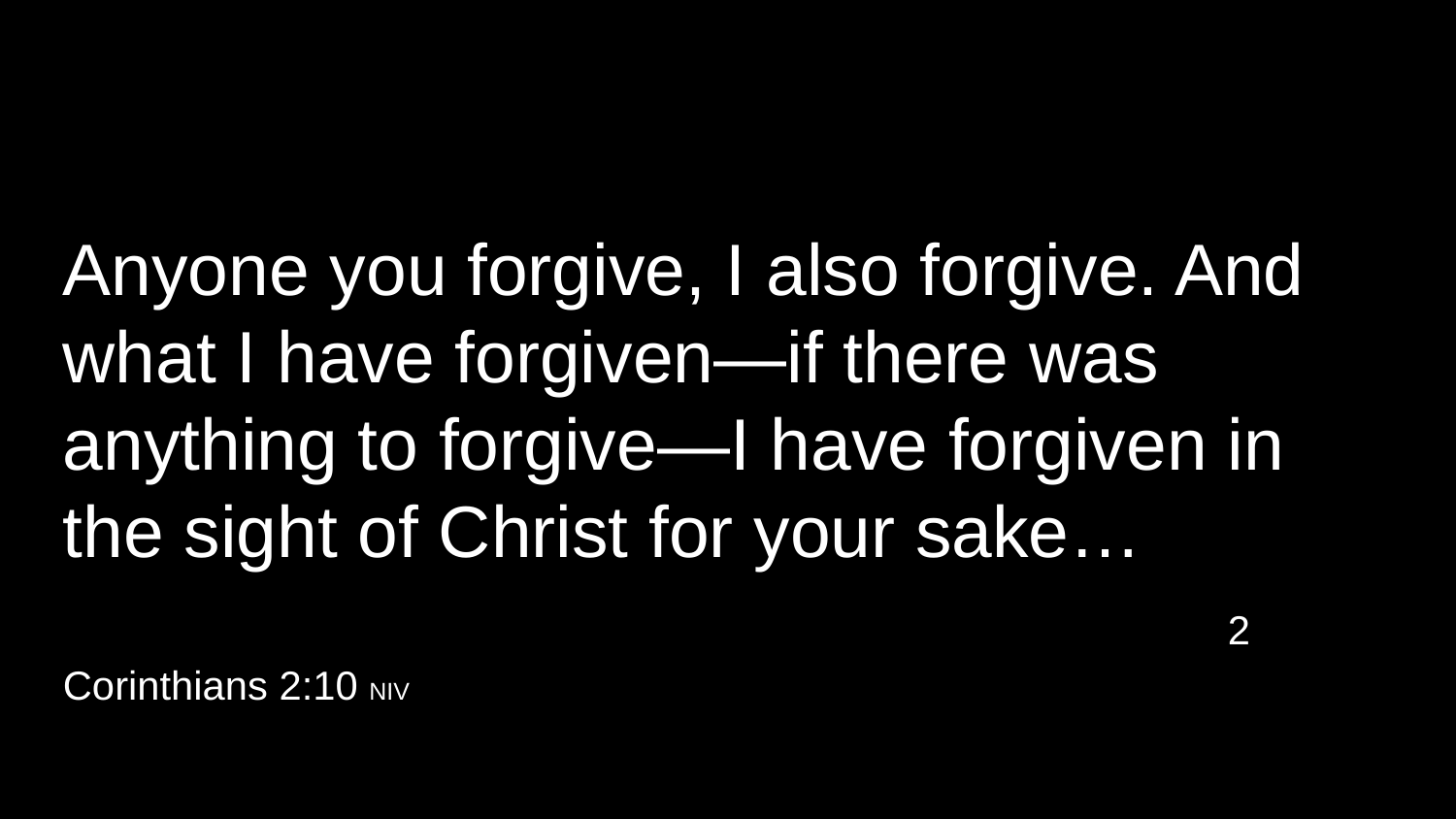

Anyone you forgive, I also forgive. And what I have forgiven—if there was anything to forgive—I have forgiven in the sight of Christ for your sake…	   									2 Corinthians 2:10 NIV